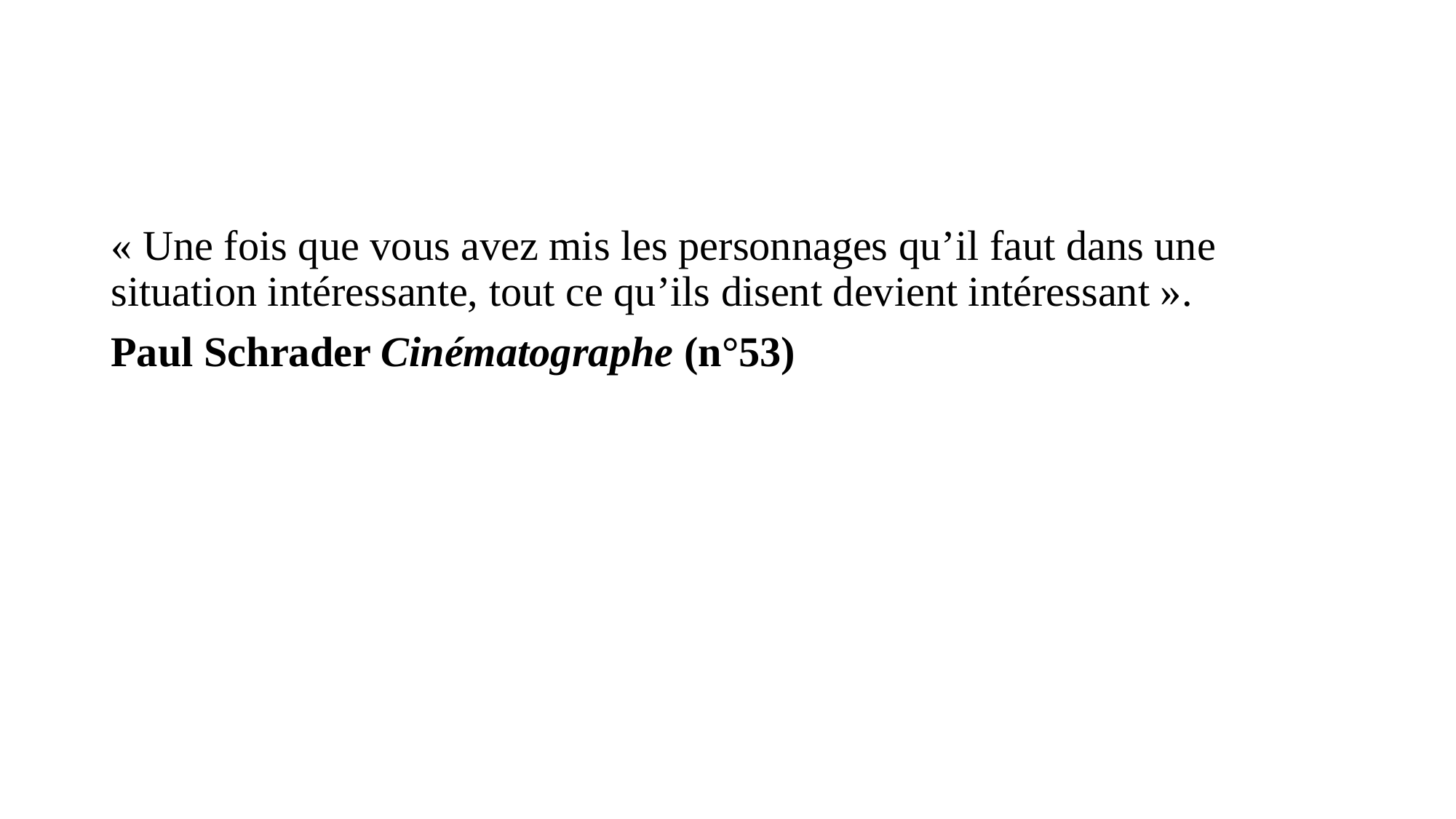

#
« Une fois que vous avez mis les personnages qu’il faut dans une situation intéressante, tout ce qu’ils disent devient intéressant ».
Paul Schrader Cinématographe (n°53)